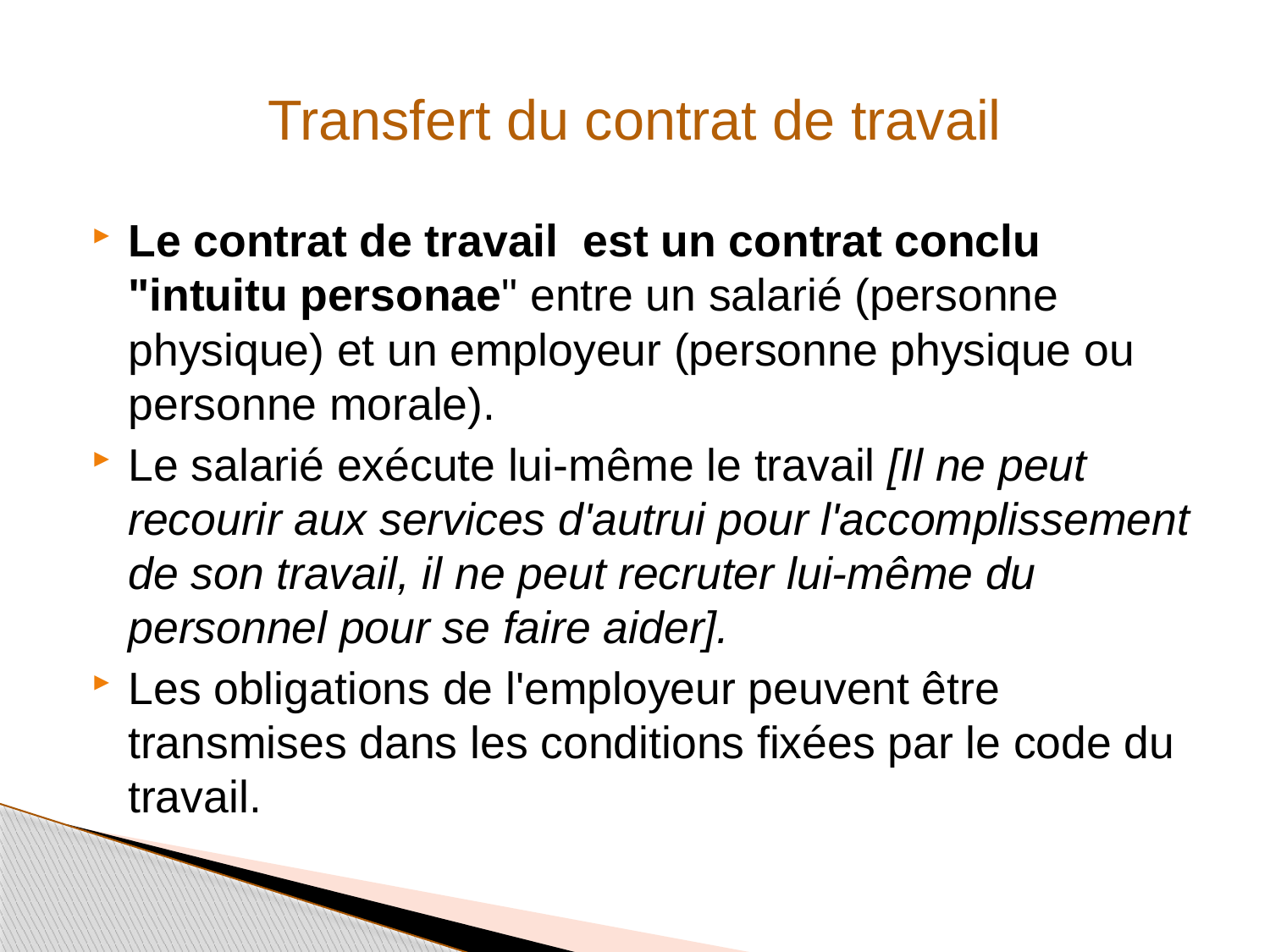

# Transfert du contrat de travail
Le contrat de travail  est un contrat conclu "intuitu personae" entre un salarié (personne physique) et un employeur (personne physique ou personne morale).
Le salarié exécute lui-même le travail [Il ne peut recourir aux services d'autrui pour l'accomplissement de son travail, il ne peut recruter lui-même du personnel pour se faire aider].
Les obligations de l'employeur peuvent être transmises dans les conditions fixées par le code du travail.